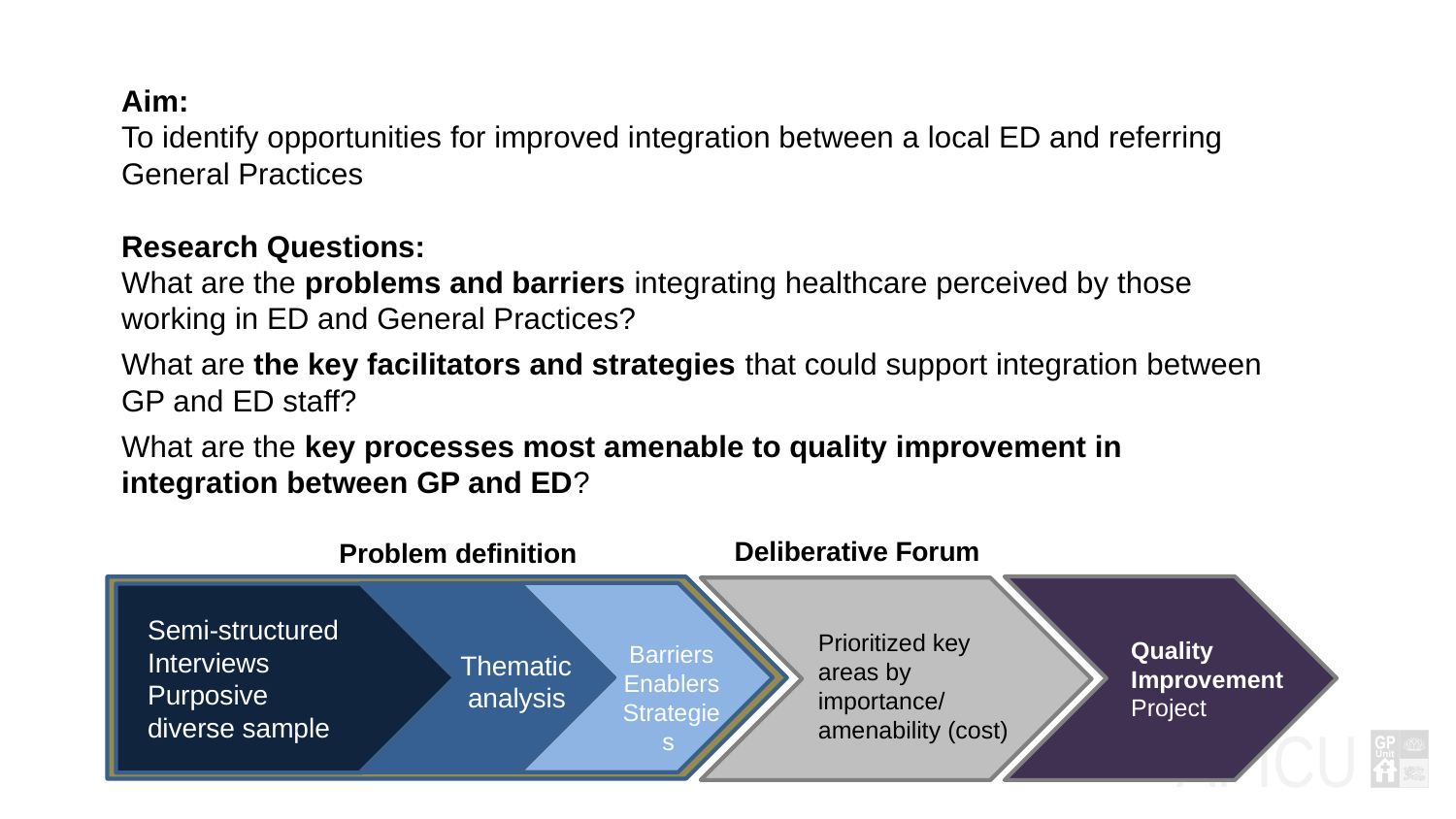

Aim:
To identify opportunities for improved integration between a local ED and referring General Practices

Research Questions:
What are the problems and barriers integrating healthcare perceived by those working in ED and General Practices?
What are the key facilitators and strategies that could support integration between GP and ED staff?
What are the key processes most amenable to quality improvement in integration between GP and ED?

Deliberative Forum
Problem definition

Quality Improvement Project

Prioritized key areas by importance/ amenability (cost)

Semi-structured Interviews
Purposive diverse sample
Barriers
Enablers
Strategies
Thematic
 analysis